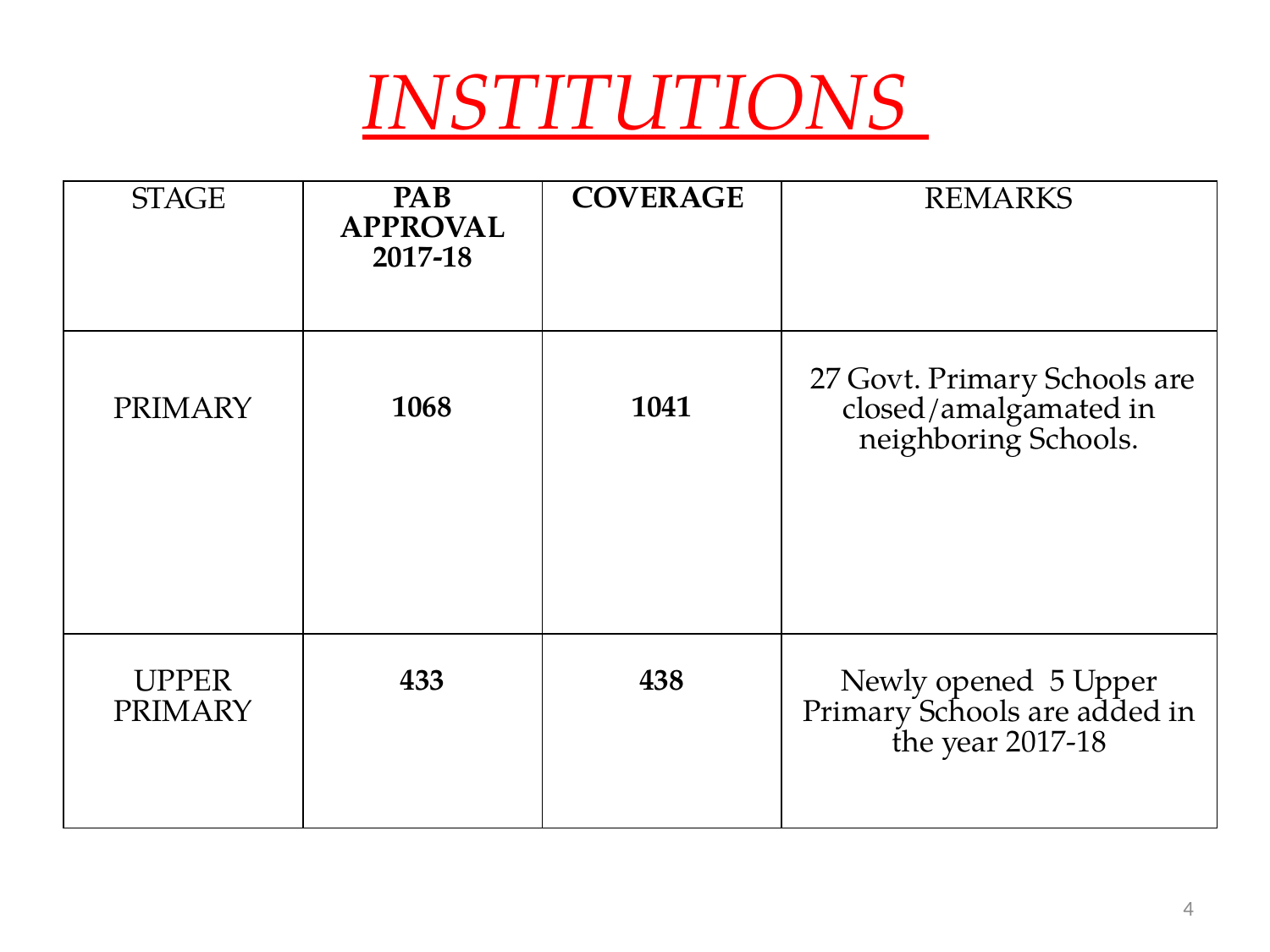

# INSTITUTIONS
| STAGE | PAB APPROVAL 2017-18 | COVERAGE | REMARKS |
| --- | --- | --- | --- |
| PRIMARY | 1068 | 1041 | 27 Govt. Primary Schools are closed/amalgamated in neighboring Schools. |
| UPPER PRIMARY | 433 | 438 | Newly opened 5 Upper Primary Schools are added in the year 2017-18 |
4